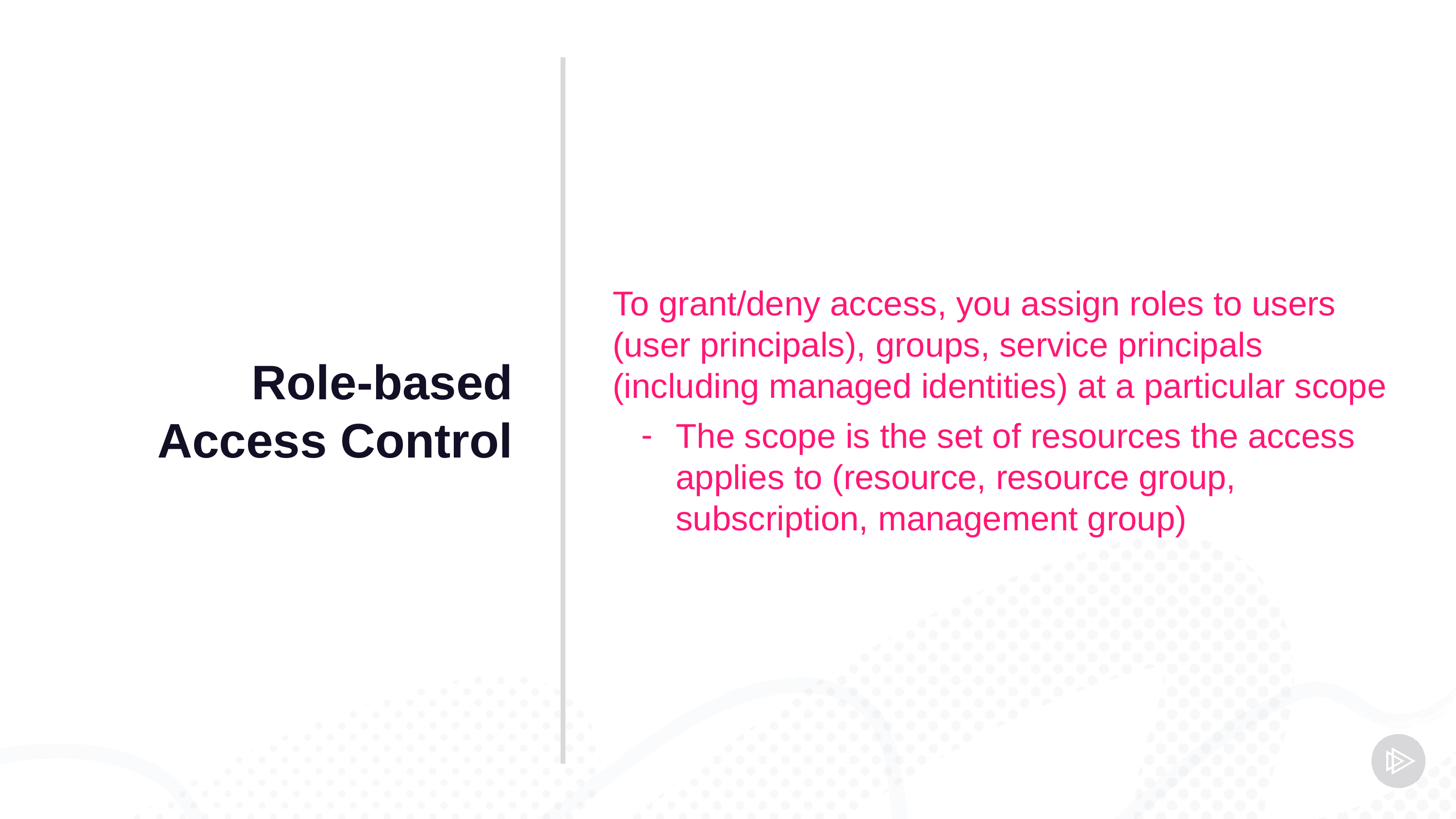

Role-based Access Control
To grant/deny access, you assign roles to users (user principals), groups, service principals (including managed identities) at a particular scope
The scope is the set of resources the access applies to (resource, resource group, subscription, management group)